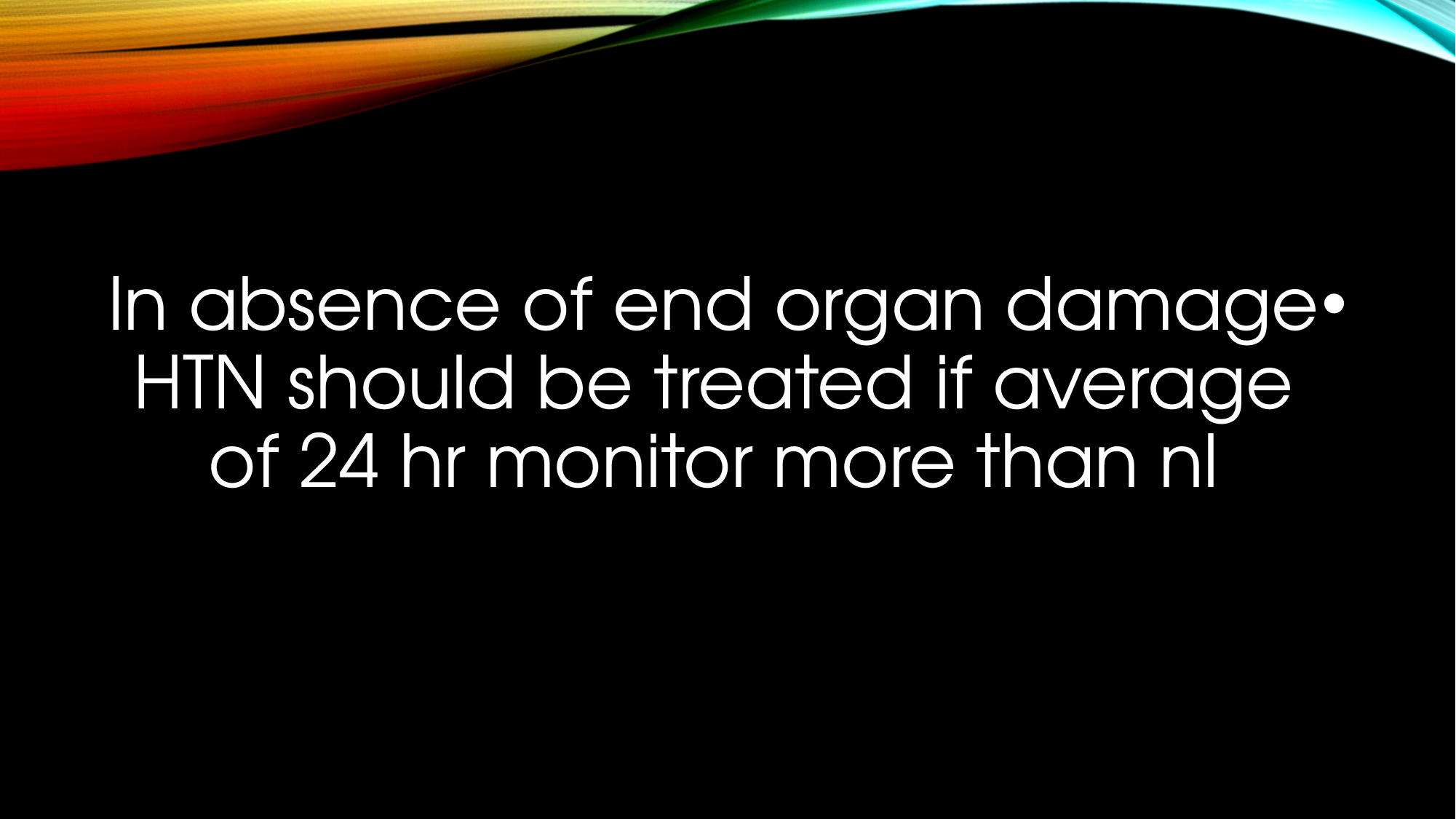

In absence of end organ damage HTN should be treated if average of 24 hr monitor more than nl